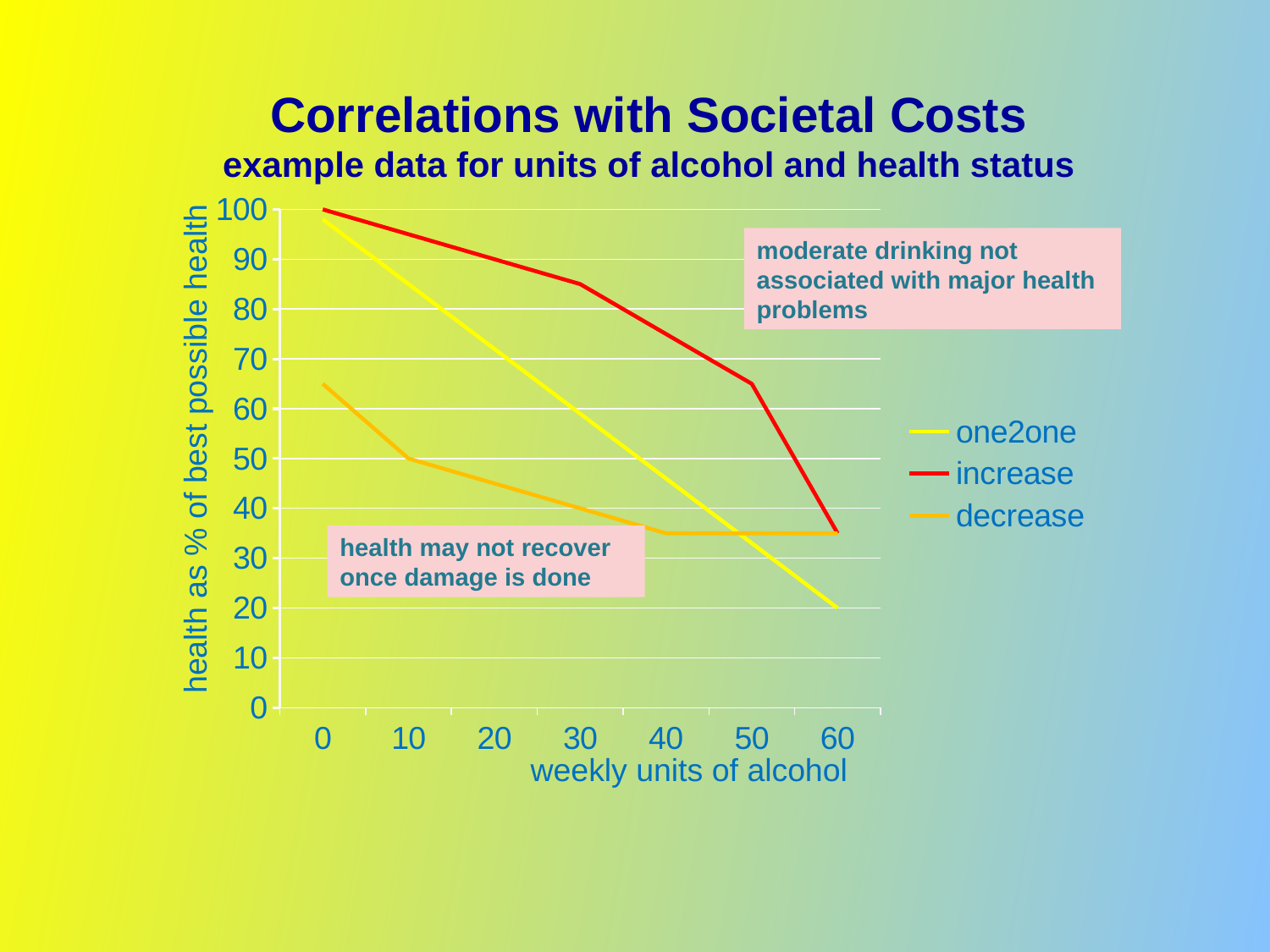

# Correlations with Societal Costs example data for units of alcohol and health status

### Chart

| Category | one2one | increase | decrease |
|---|---|---|---|
| 0 | 98.0 | 100.0 | 65.0 |
| 10 | 85.0 | 95.0 | 50.0 |
| 20 | 72.0 | 90.0 | 45.0 |
| 30 | 59.0 | 85.0 | 40.0 |
| 40 | 46.0 | 75.0 | 35.0 |
| 50 | 33.0 | 65.0 | 35.0 |
| 60 | 20.0 | 35.0 | 35.0 |
moderate drinking not associated with major health problems
health as % of best possible health
health may not recover once damage is done
weekly units of alcohol